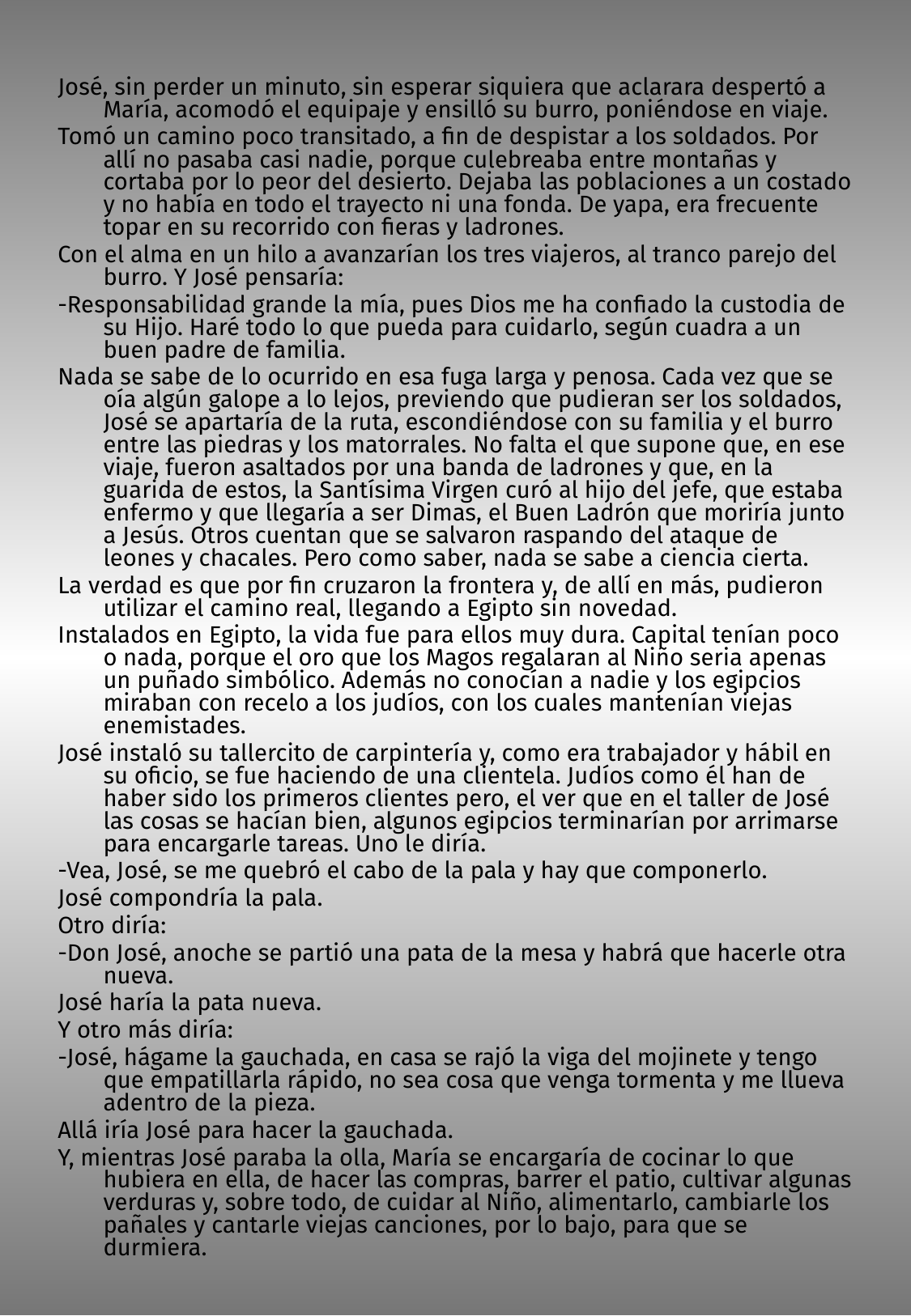

José, sin perder un minuto, sin esperar siquiera que aclarara despertó a María, acomodó el equipaje y ensilló su burro, poniéndose en viaje.
Tomó un camino poco transitado, a fin de despistar a los soldados. Por allí no pasaba casi nadie, porque culebreaba entre montañas y cortaba por lo peor del desierto. Dejaba las poblaciones a un costado y no había en todo el trayecto ni una fonda. De yapa, era frecuente topar en su recorrido con fieras y ladrones.
Con el alma en un hilo a avanzarían los tres viajeros, al tranco parejo del burro. Y José pensaría:
-Responsabilidad grande la mía, pues Dios me ha confiado la custodia de su Hijo. Haré todo lo que pueda para cuidarlo, según cuadra a un buen padre de familia.
Nada se sabe de lo ocurrido en esa fuga larga y penosa. Cada vez que se oía algún galope a lo lejos, previendo que pudieran ser los soldados, José se apartaría de la ruta, escondiéndose con su familia y el burro entre las piedras y los matorrales. No falta el que supone que, en ese viaje, fueron asaltados por una banda de ladrones y que, en la guarida de estos, la Santísima Virgen curó al hijo del jefe, que estaba enfermo y que llegaría a ser Dimas, el Buen Ladrón que moriría junto a Jesús. Otros cuentan que se salvaron raspando del ataque de leones y chacales. Pero como saber, nada se sabe a ciencia cierta.
La verdad es que por fin cruzaron la frontera y, de allí en más, pudieron utilizar el camino real, llegando a Egipto sin novedad.
Instalados en Egipto, la vida fue para ellos muy dura. Capital tenían poco o nada, porque el oro que los Magos regalaran al Niño seria apenas un puñado simbólico. Además no conocían a nadie y los egipcios miraban con recelo a los judíos, con los cuales mantenían viejas enemistades.
José instaló su tallercito de carpintería y, como era trabajador y hábil en su oficio, se fue haciendo de una clientela. Judíos como él han de haber sido los primeros clientes pero, el ver que en el taller de José las cosas se hacían bien, algunos egipcios terminarían por arrimarse para encargarle tareas. Uno le diría.
-Vea, José, se me quebró el cabo de la pala y hay que componerlo.
José compondría la pala.
Otro diría:
-Don José, anoche se partió una pata de la mesa y habrá que hacerle otra nueva.
José haría la pata nueva.
Y otro más diría:
-José, hágame la gauchada, en casa se rajó la viga del mojinete y tengo que empatillarla rápido, no sea cosa que venga tormenta y me llueva adentro de la pieza.
Allá iría José para hacer la gauchada.
Y, mientras José paraba la olla, María se encargaría de cocinar lo que hubiera en ella, de hacer las compras, barrer el patio, cultivar algunas verduras y, sobre todo, de cuidar al Niño, alimentarlo, cambiarle los pañales y cantarle viejas canciones, por lo bajo, para que se durmiera.